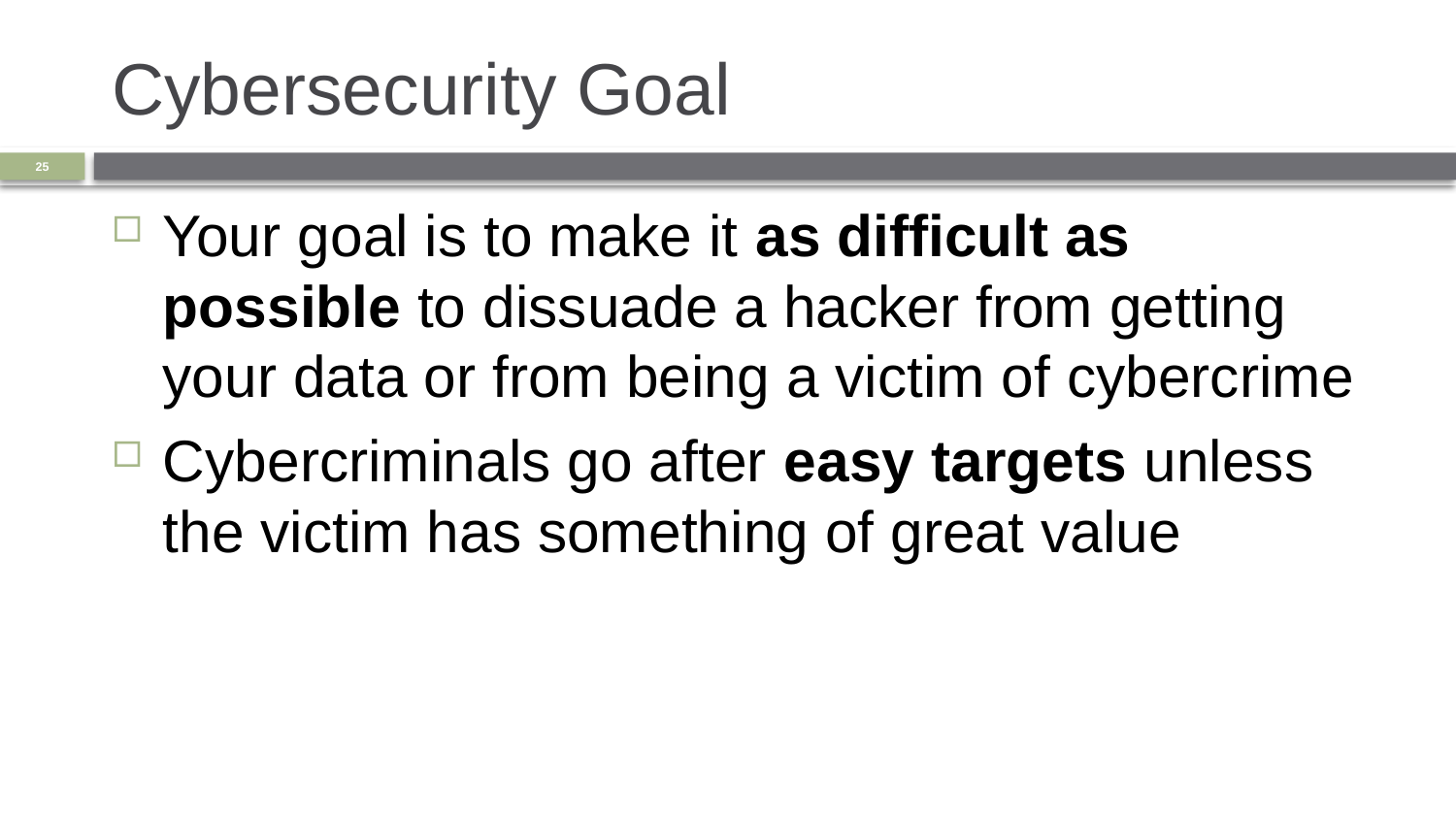

# Cybersecurity Goal
25
Your goal is to make it as difficult as possible to dissuade a hacker from getting your data or from being a victim of cybercrime
Cybercriminals go after easy targets unless the victim has something of great value